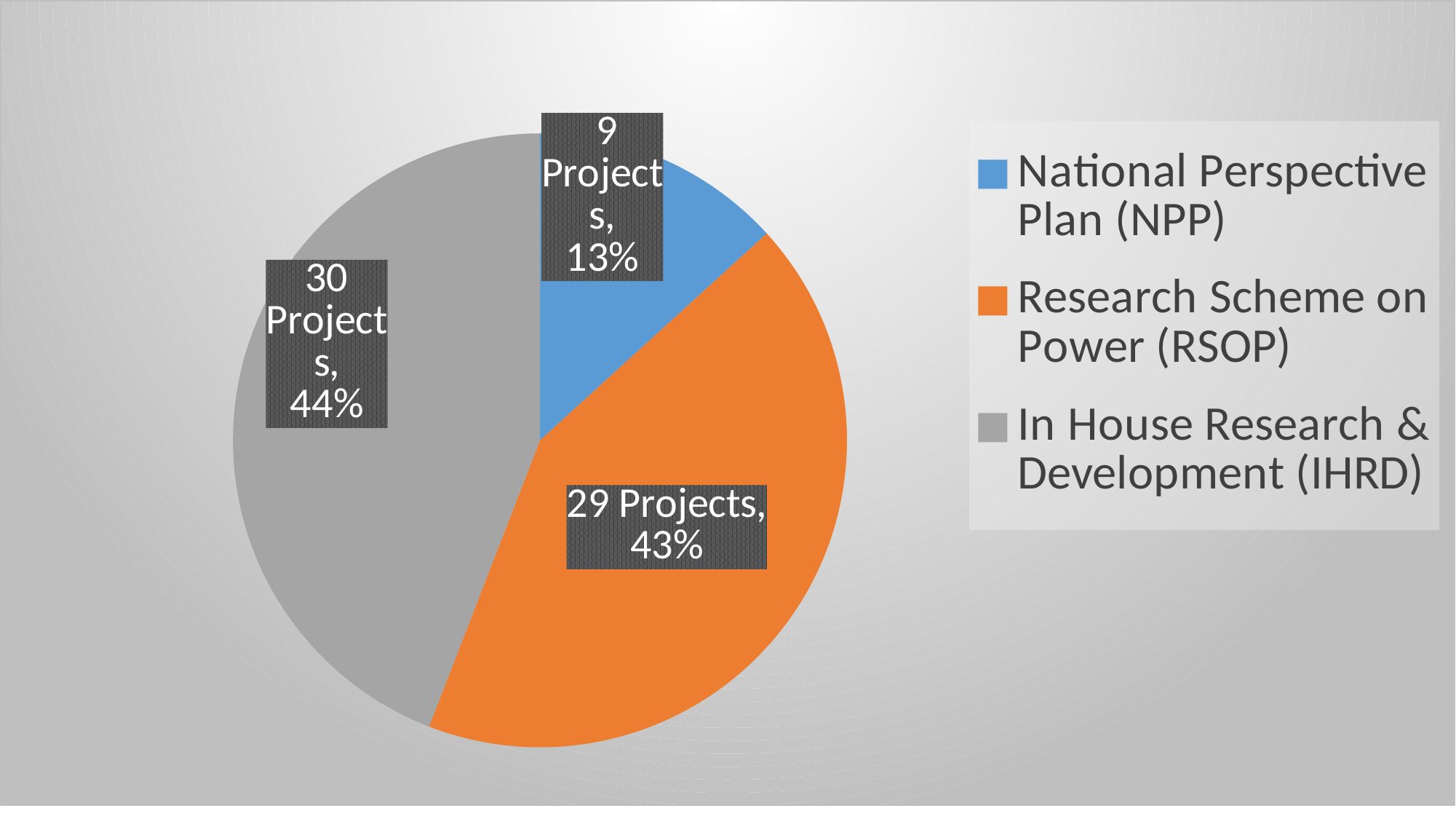

### Chart

| Category |  |
|---|---|
| National Perspective Plan (NPP) | 9.0 |
| Research Scheme on Power (RSOP) | 29.0 |
| In House Research & Development (IHRD) | 30.0 |
#